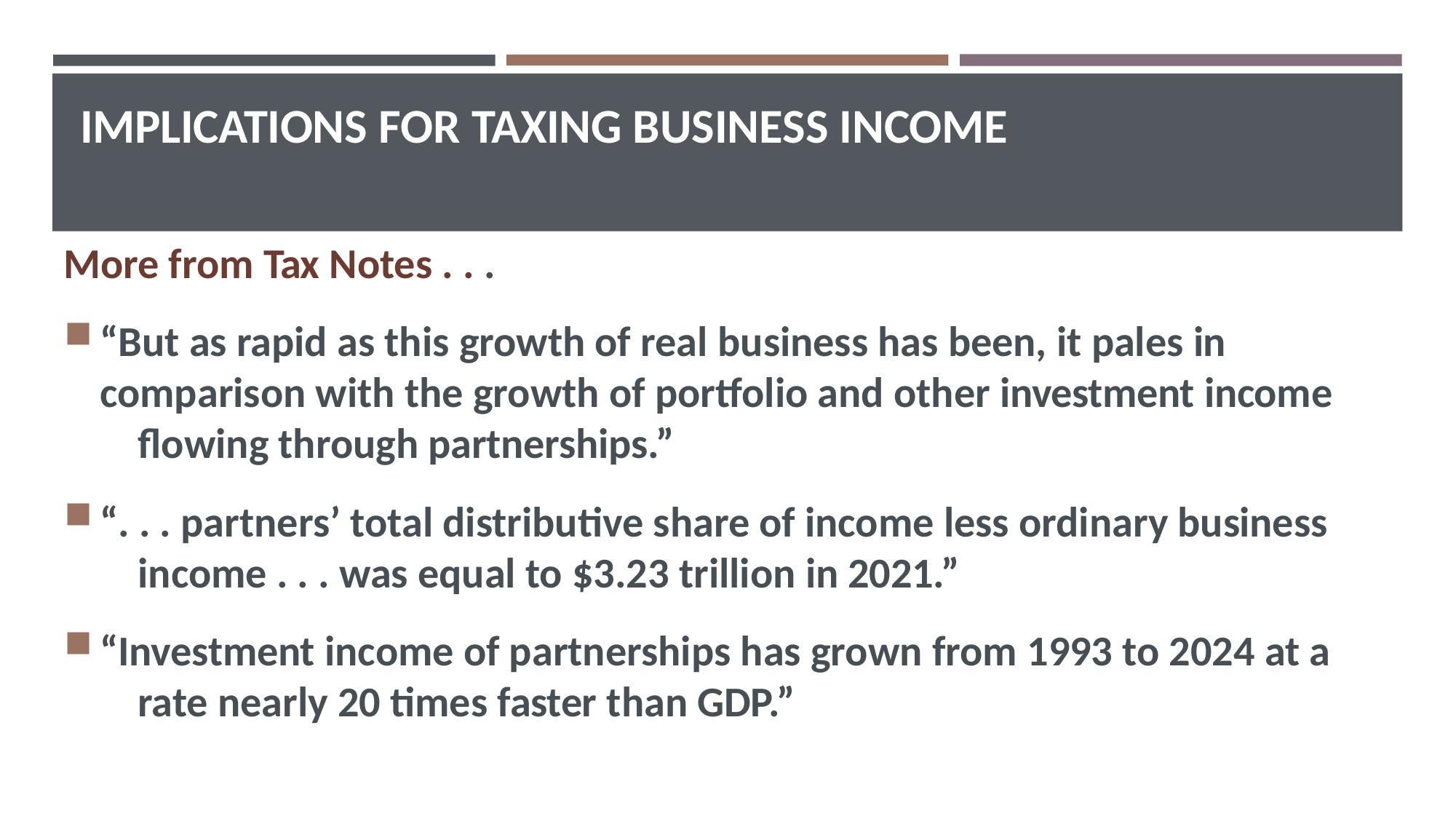

# IMPLICATIONS FOR TAXING BUSINESS INCOME
More from Tax Notes . . .
“But as rapid as this growth of real business has been, it pales in 	comparison with the growth of portfolio and other investment income 	flowing through partnerships.”
“. . . partners’ total distributive share of income less ordinary business 	income . . . was equal to $3.23 trillion in 2021.”
“Investment income of partnerships has grown from 1993 to 2024 at a 	rate nearly 20 times faster than GDP.”